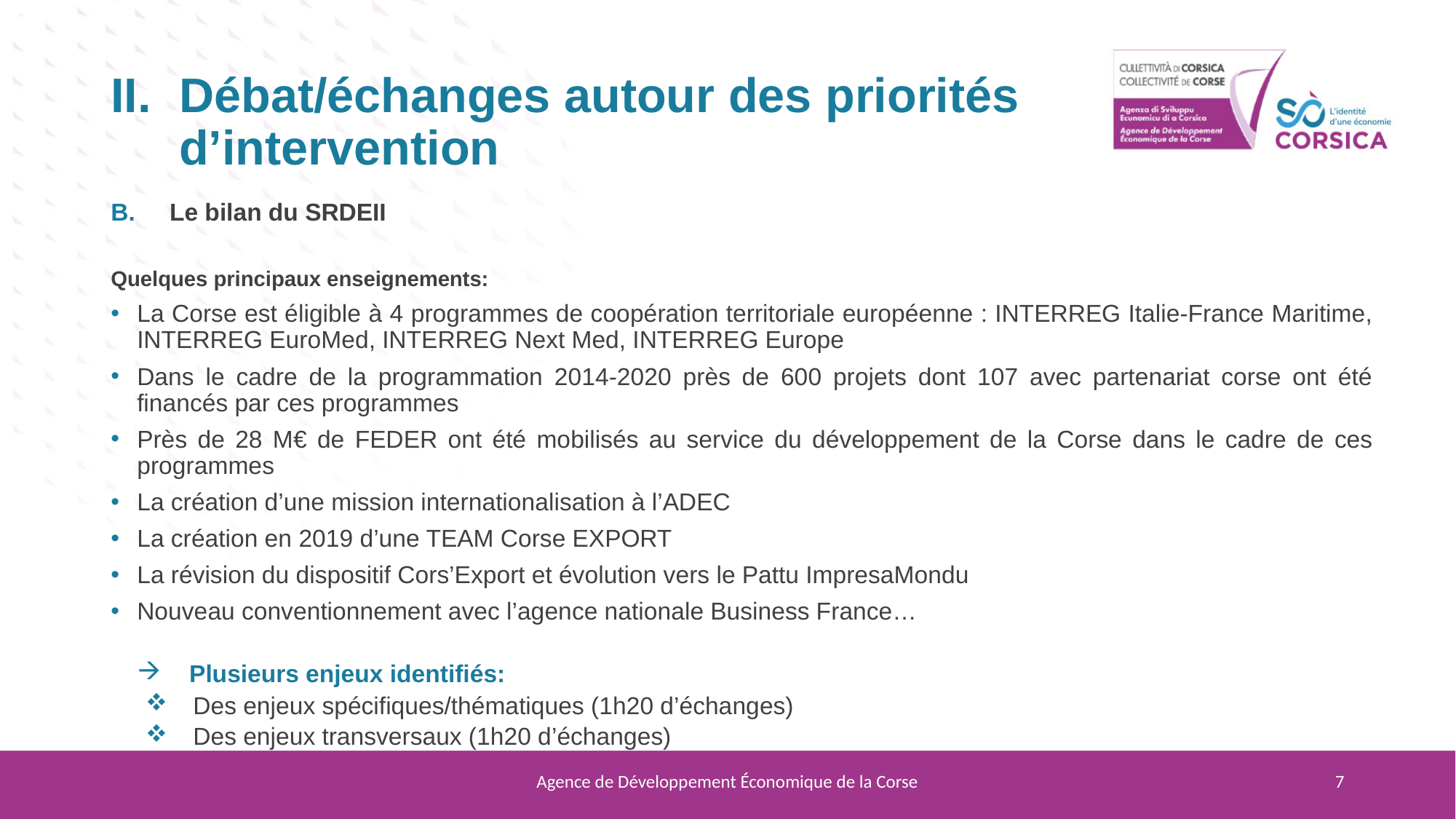

# Débat/échanges autour des priorités d’intervention
Le bilan du SRDEII

Quelques principaux enseignements:
La Corse est éligible à 4 programmes de coopération territoriale européenne : INTERREG Italie-France Maritime, INTERREG EuroMed, INTERREG Next Med, INTERREG Europe
Dans le cadre de la programmation 2014-2020 près de 600 projets dont 107 avec partenariat corse ont été financés par ces programmes
Près de 28 M€ de FEDER ont été mobilisés au service du développement de la Corse dans le cadre de ces programmes
La création d’une mission internationalisation à l’ADEC
La création en 2019 d’une TEAM Corse EXPORT
La révision du dispositif Cors’Export et évolution vers le Pattu ImpresaMondu
Nouveau conventionnement avec l’agence nationale Business France…

Plusieurs enjeux identifiés:
Des enjeux spécifiques/thématiques (1h20 d’échanges)
Des enjeux transversaux (1h20 d’échanges)
Agence de Développement Économique de la Corse
7